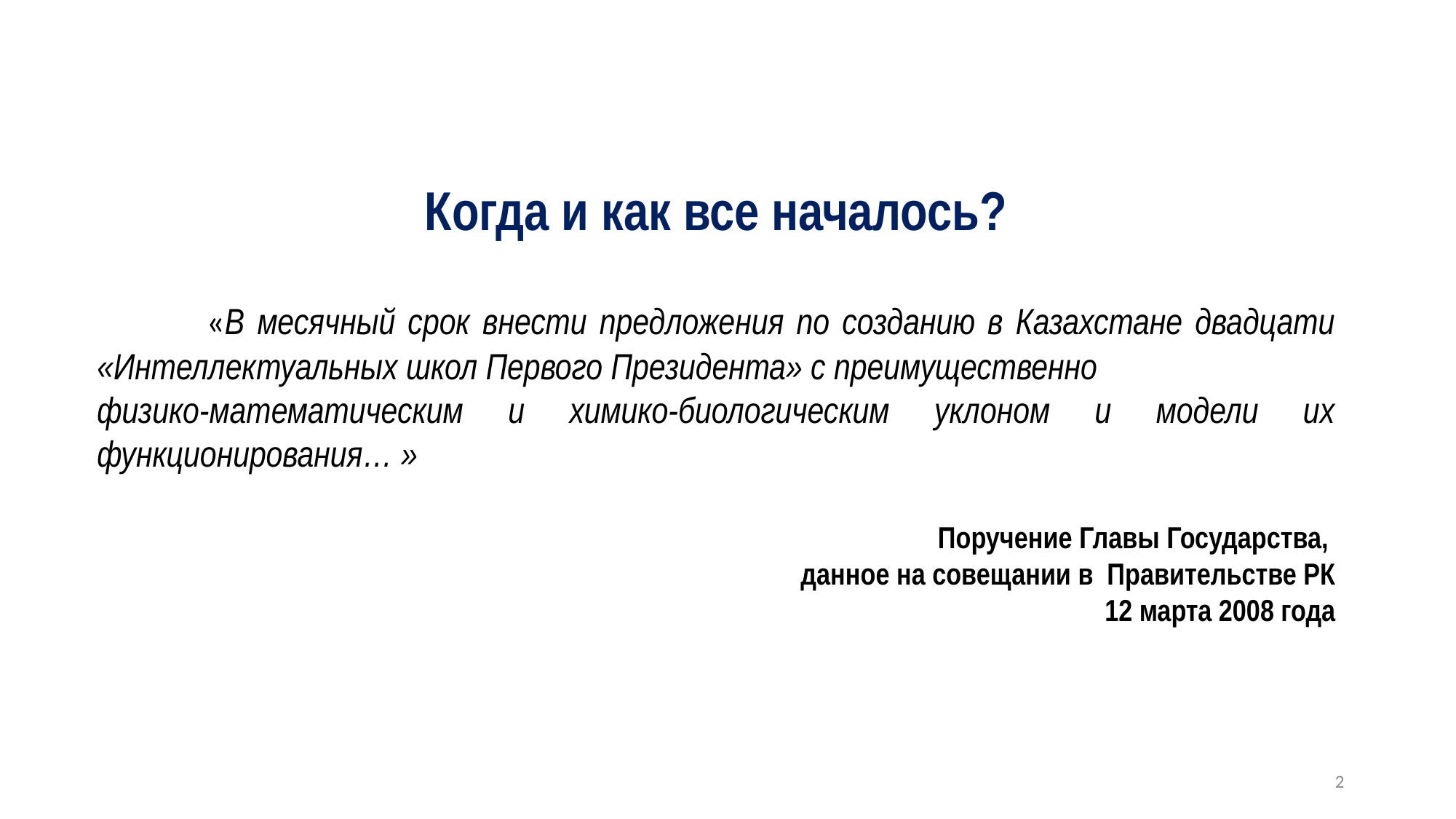

Когда и как все началось?

	«В месячный срок внести предложения по созданию в Казахстане двадцати «Интеллектуальных школ Первого Президента» с преимущественно
физико-математическим и химико-биологическим уклоном и модели их функционирования… »

Поручение Главы Государства,
данное на совещании в  Правительстве РК
12 марта 2008 года

2